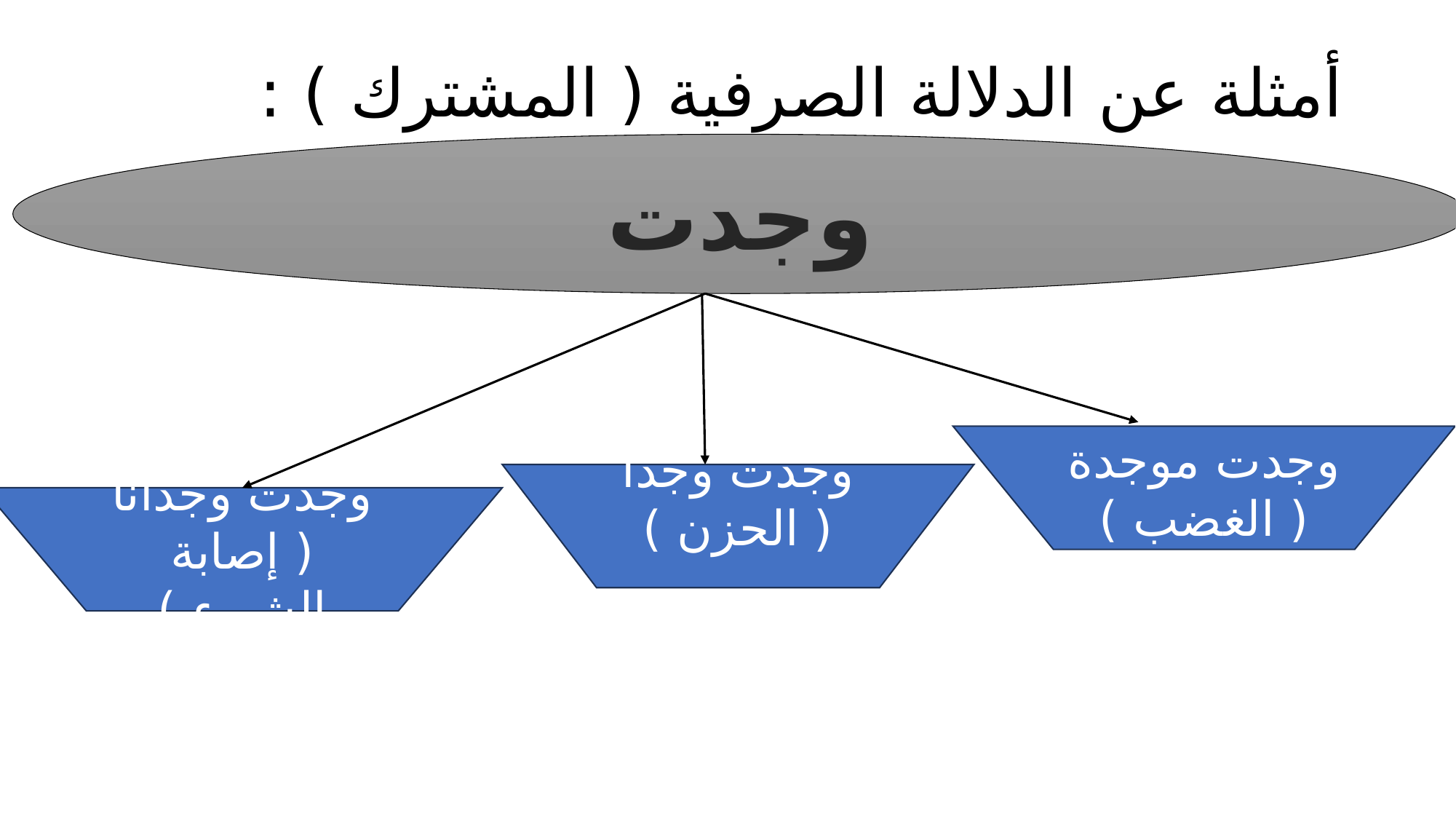

أمثلة عن الدلالة الصرفية ( المشترك ) :

وجدت
وجدت موجدة ( الغضب )
وجدت وجداً ( الحزن )

وجدت وجدانا ( إصابة الشيء )